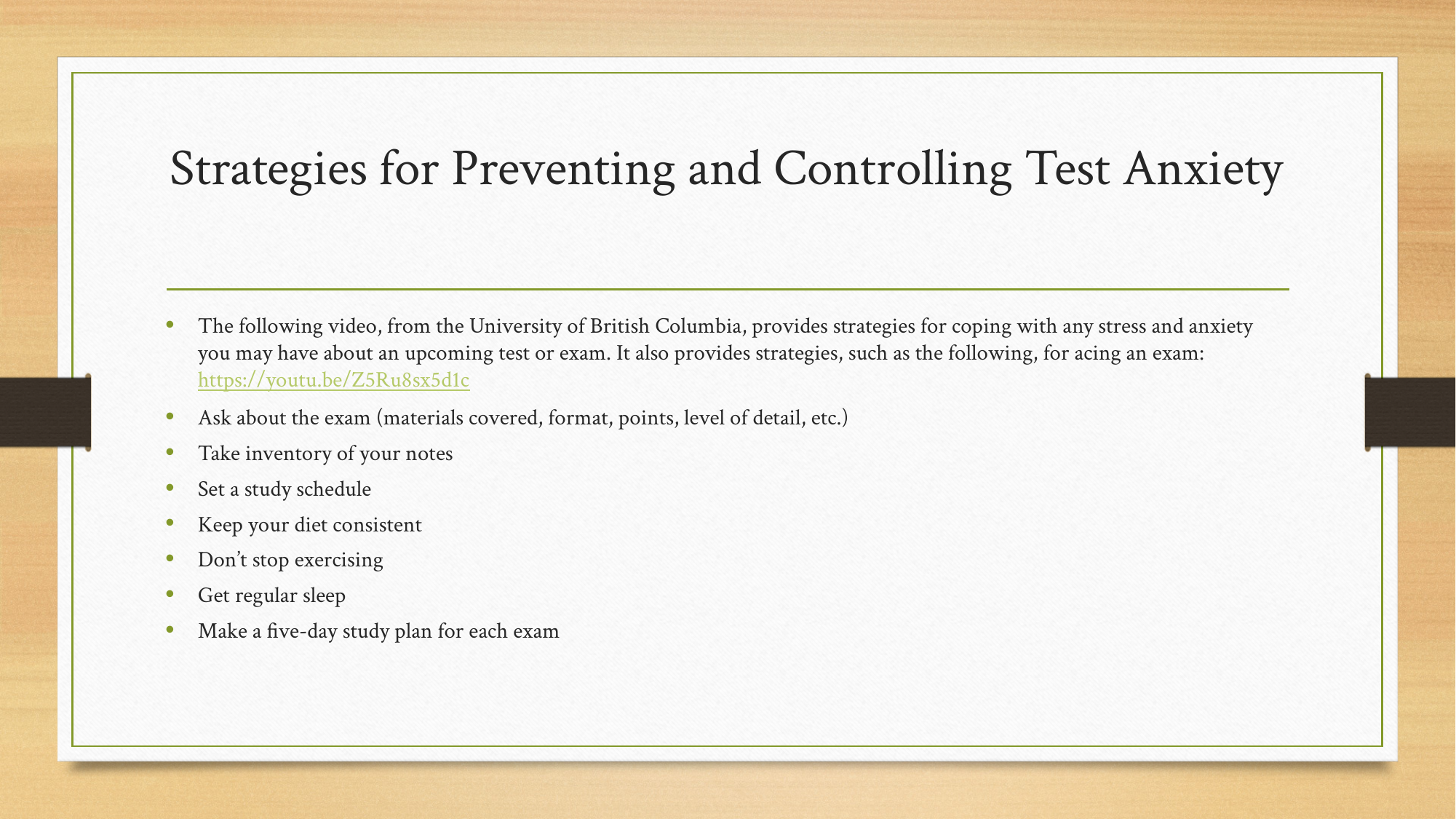

# Strategies for Preventing and Controlling Test Anxiety
The following video, from the University of British Columbia, provides strategies for coping with any stress and anxiety you may have about an upcoming test or exam. It also provides strategies, such as the following, for acing an exam: https://youtu.be/Z5Ru8sx5d1c
Ask about the exam (materials covered, format, points, level of detail, etc.)
Take inventory of your notes
Set a study schedule
Keep your diet consistent
Don’t stop exercising
Get regular sleep
Make a five-day study plan for each exam